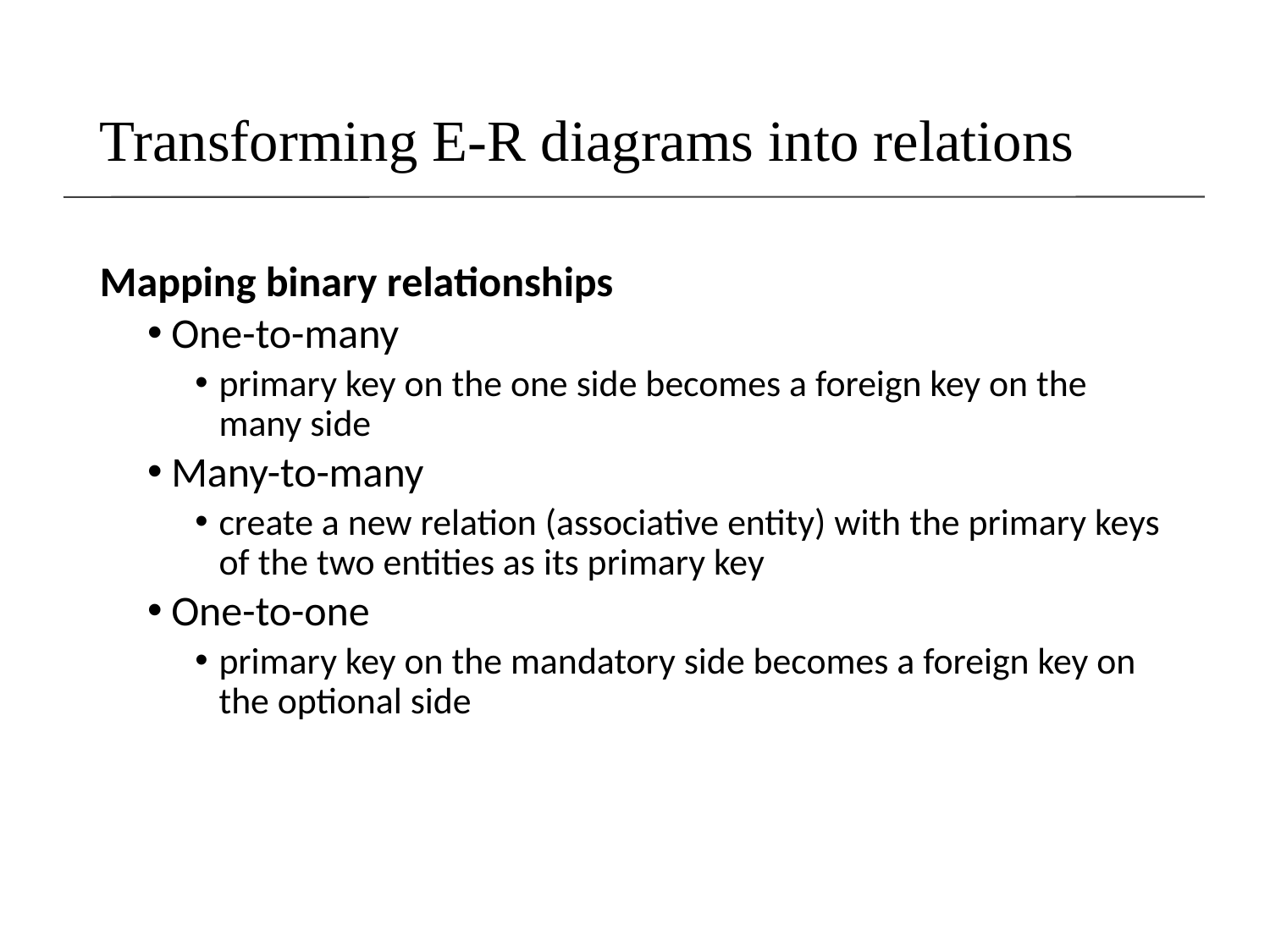

# Transforming E-R diagrams into relations
Mapping binary relationships
One-to-many
primary key on the one side becomes a foreign key on the many side
Many-to-many
create a new relation (associative entity) with the primary keys of the two entities as its primary key
One-to-one
primary key on the mandatory side becomes a foreign key on the optional side